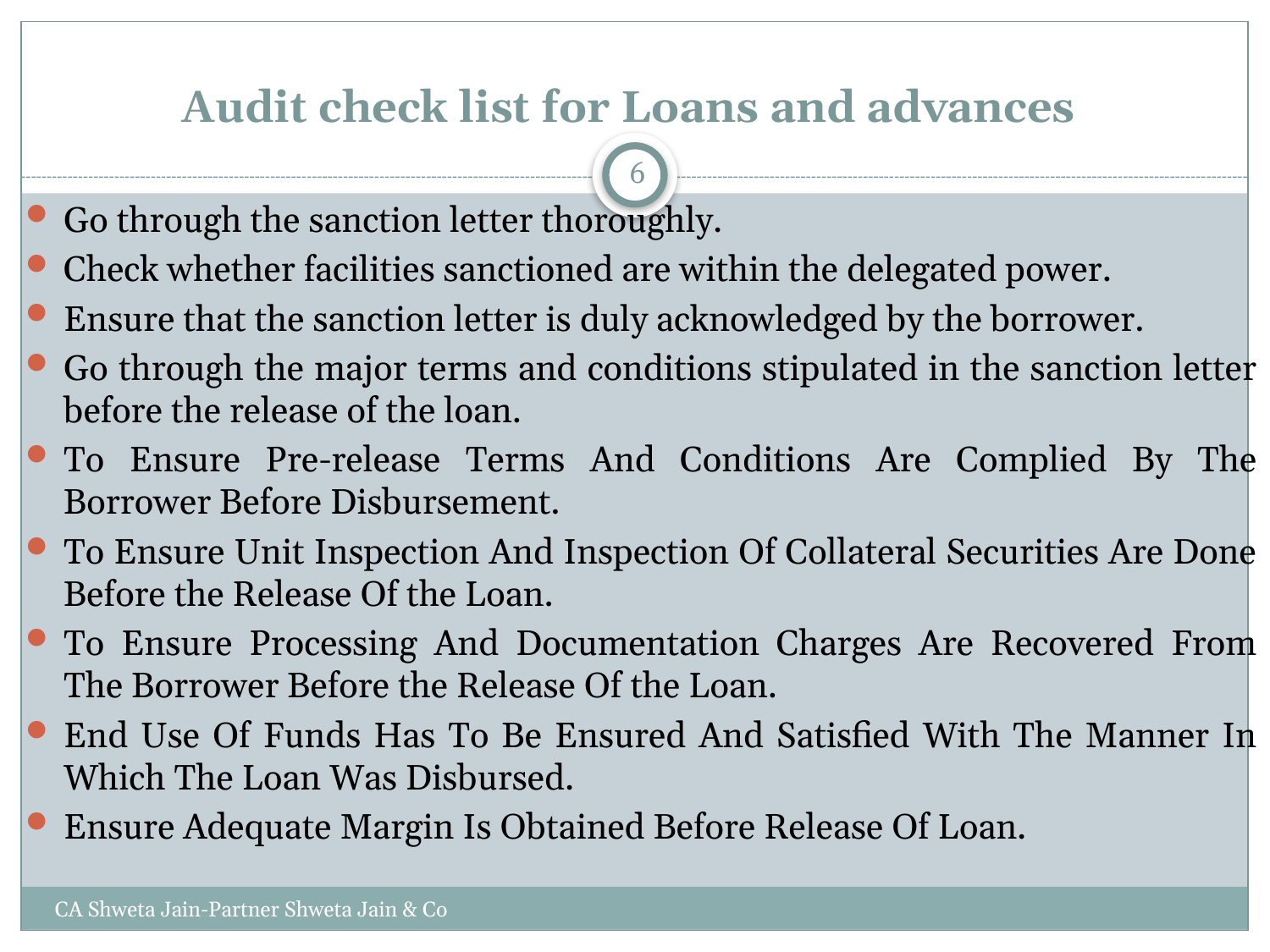

# Audit check list for Loans and advances
6
Go through the sanction letter thoroughly.
Check whether facilities sanctioned are within the delegated power.
Ensure that the sanction letter is duly acknowledged by the borrower.
Go through the major terms and conditions stipulated in the sanction letter before the release of the loan.
To Ensure Pre-release Terms And Conditions Are Complied By The Borrower Before Disbursement.
To Ensure Unit Inspection And Inspection Of Collateral Securities Are Done Before the Release Of the Loan.
To Ensure Processing And Documentation Charges Are Recovered From The Borrower Before the Release Of the Loan.
End Use Of Funds Has To Be Ensured And Satisfied With The Manner In Which The Loan Was Disbursed.
Ensure Adequate Margin Is Obtained Before Release Of Loan.

CA Shweta Jain-Partner Shweta Jain & Co